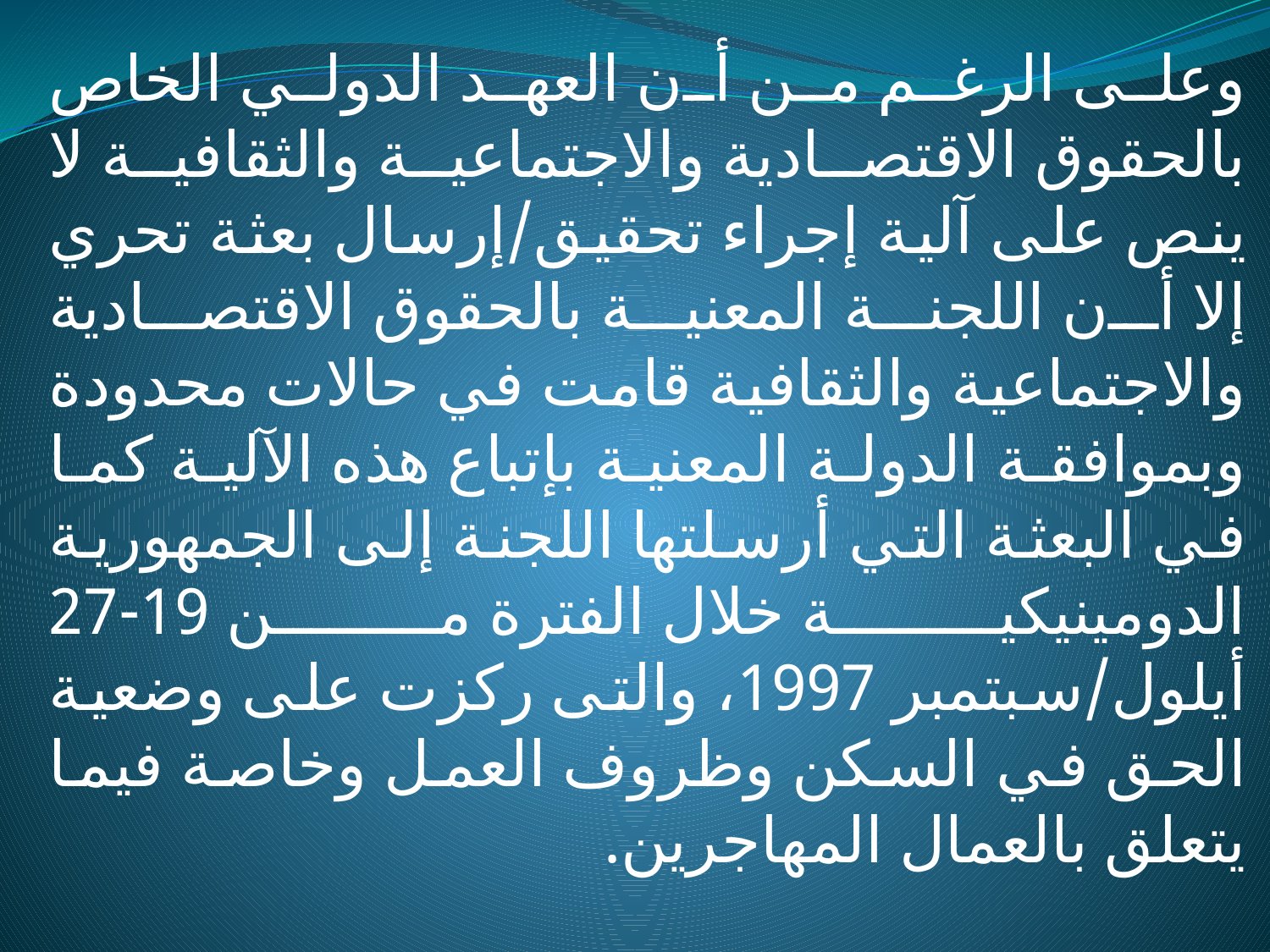

وعلى الرغم من أن العهد الدولي الخاص بالحقوق الاقتصادية والاجتماعية والثقافية لا ينص على آلية إجراء تحقيق/إرسال بعثة تحري إلا أن اللجنة المعنية بالحقوق الاقتصادية والاجتماعية والثقافية قامت في حالات محدودة وبموافقة الدولة المعنية بإتباع هذه الآلية كما في البعثة التي أرسلتها اللجنة إلى الجمهورية الدومينيكية خلال الفترة من 19-27 أيلول/سبتمبر 1997، والتى ركزت على وضعية الحق في السكن وظروف العمل وخاصة فيما يتعلق بالعمال المهاجرين.